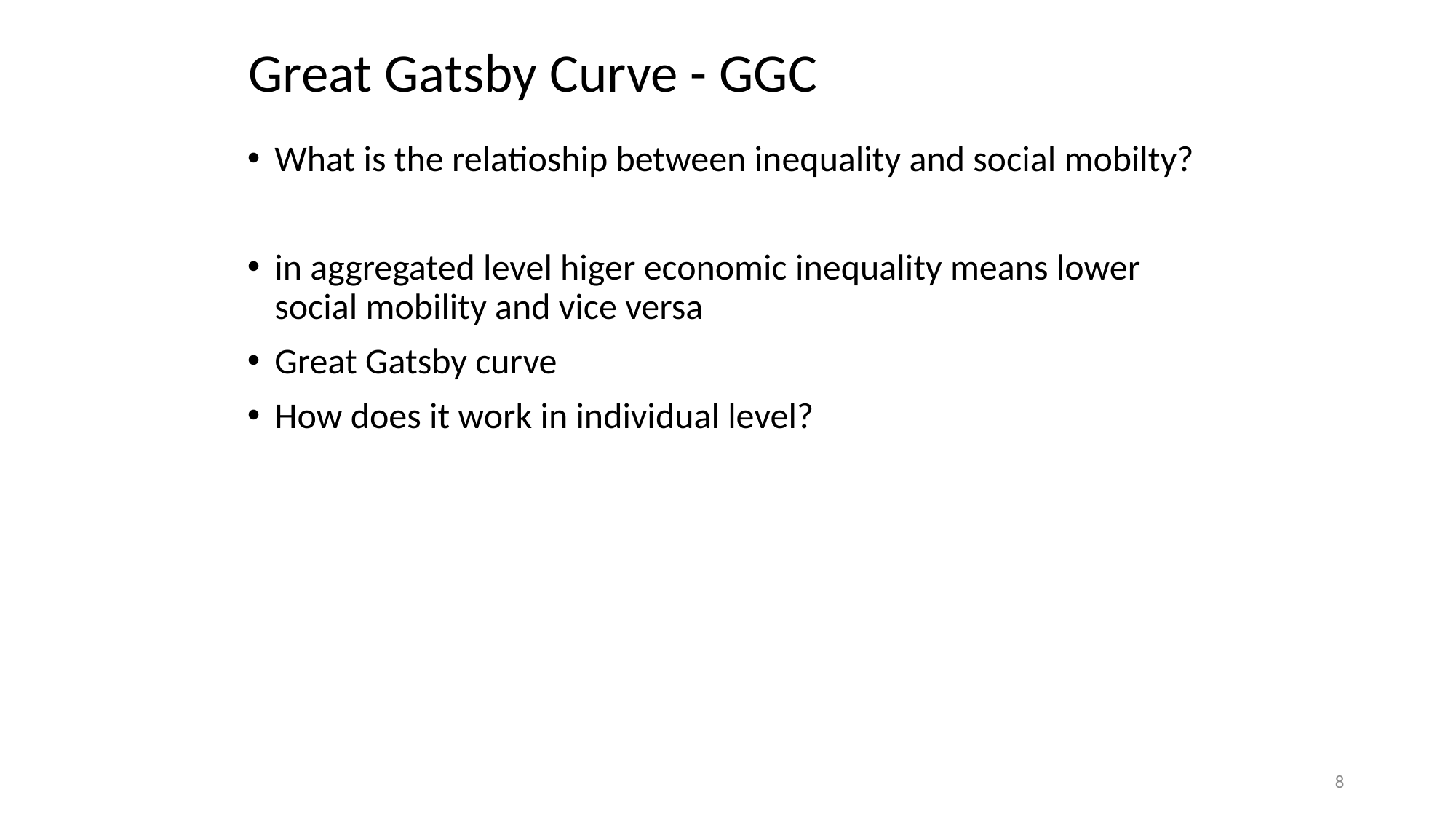

# Great Gatsby Curve - GGC
What is the relatioship between inequality and social mobilty?

in aggregated level higer economic inequality means lower social mobility and vice versa
Great Gatsby curve
How does it work in individual level?

8
8